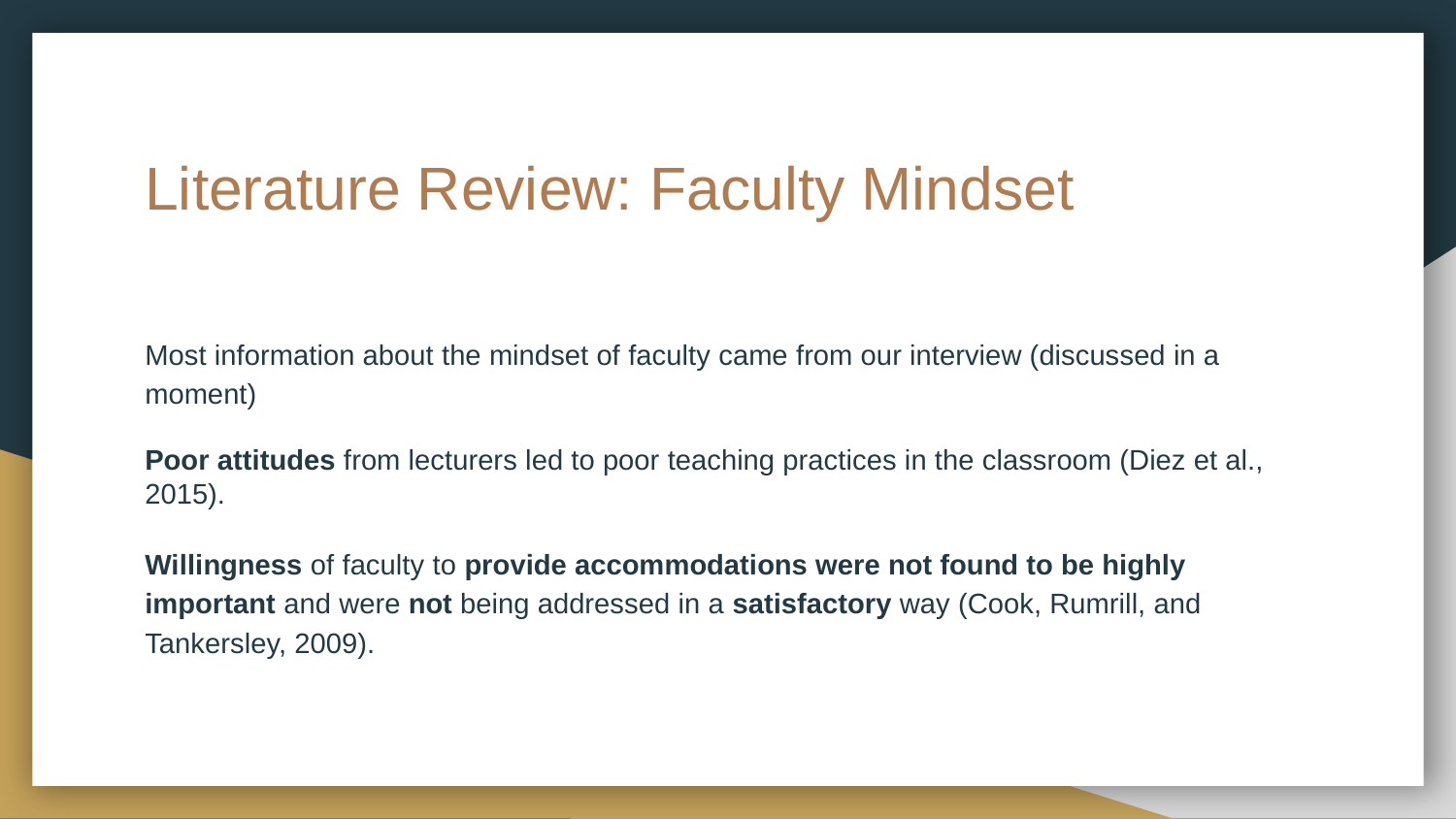

# Literature Review: Faculty Mindset
Most information about the mindset of faculty came from our interview (discussed in a moment)
Poor attitudes from lecturers led to poor teaching practices in the classroom (Diez et al., 2015).
Willingness of faculty to provide accommodations were not found to be highly important and were not being addressed in a satisfactory way (Cook, Rumrill, and Tankersley, 2009).